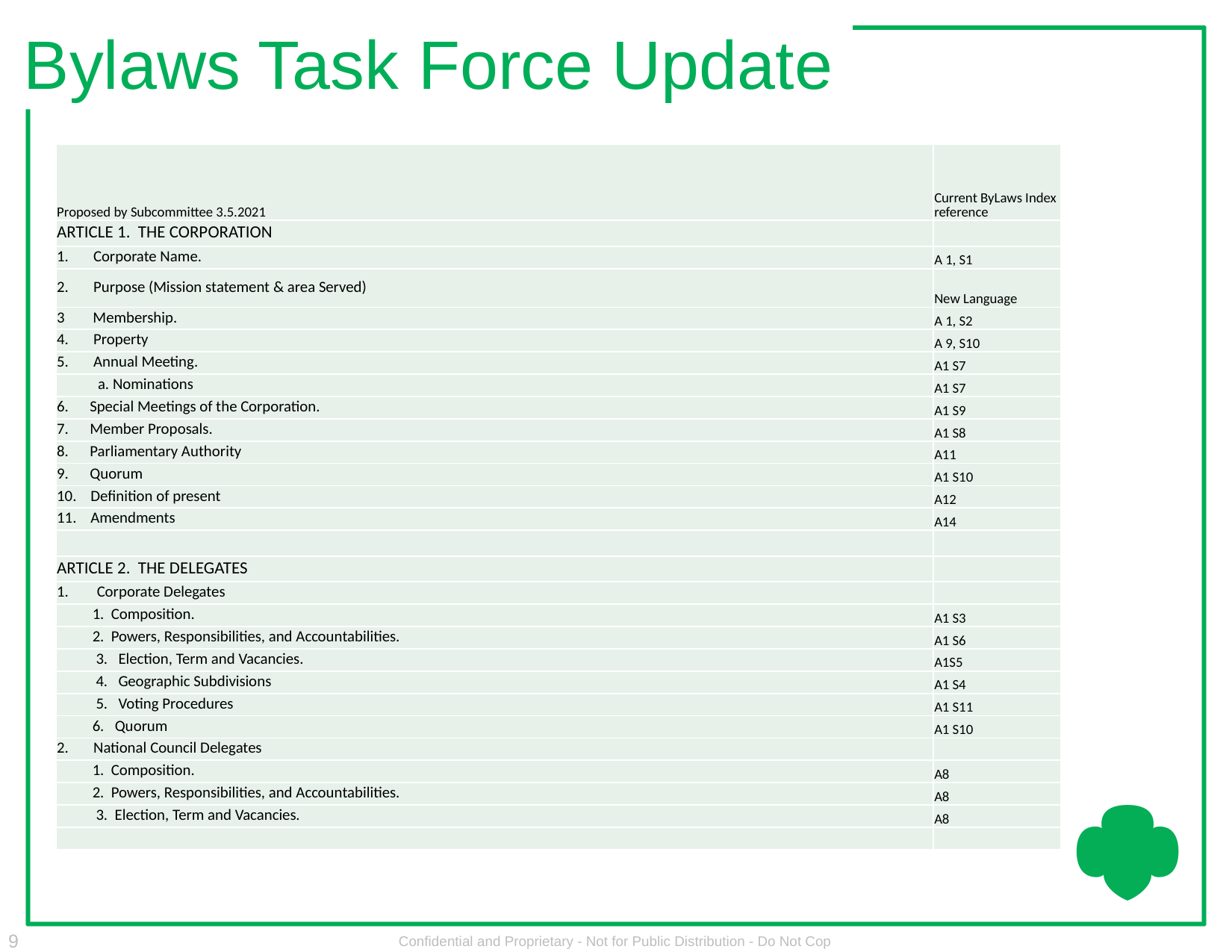

# Bylaws Task Force Update
| Proposed by Subcommittee 3.5.2021 | Current ByLaws Index reference |
| --- | --- |
| ARTICLE 1. THE CORPORATION |  |
| 1. Corporate Name. | A 1, S1 |
| 2. Purpose (Mission statement & area Served) | New Language |
| 3 Membership. | A 1, S2 |
| 4. Property | A 9, S10 |
| 5. Annual Meeting. | A1 S7 |
| a. Nominations | A1 S7 |
| 6. Special Meetings of the Corporation. | A1 S9 |
| 7. Member Proposals. | A1 S8 |
| 8. Parliamentary Authority | A11 |
| 9. Quorum | A1 S10 |
| 10. Definition of present | A12 |
| 11. Amendments | A14 |
|  |  |
| ARTICLE 2. THE DELEGATES |  |
| 1. Corporate Delegates |  |
| 1.  Composition. | A1 S3 |
| 2.  Powers, Responsibilities, and Accountabilities. | A1 S6 |
| 3. Election, Term and Vacancies. | A1S5 |
| 4. Geographic Subdivisions | A1 S4 |
| 5. Voting Procedures | A1 S11 |
| 6.   Quorum | A1 S10 |
| 2. National Council Delegates |  |
| 1.  Composition. | A8 |
| 2.  Powers, Responsibilities, and Accountabilities. | A8 |
| 3. Election, Term and Vacancies. | A8 |
|  |  |

9
Confidential and Proprietary - Not for Public Distribution - Do Not Copy